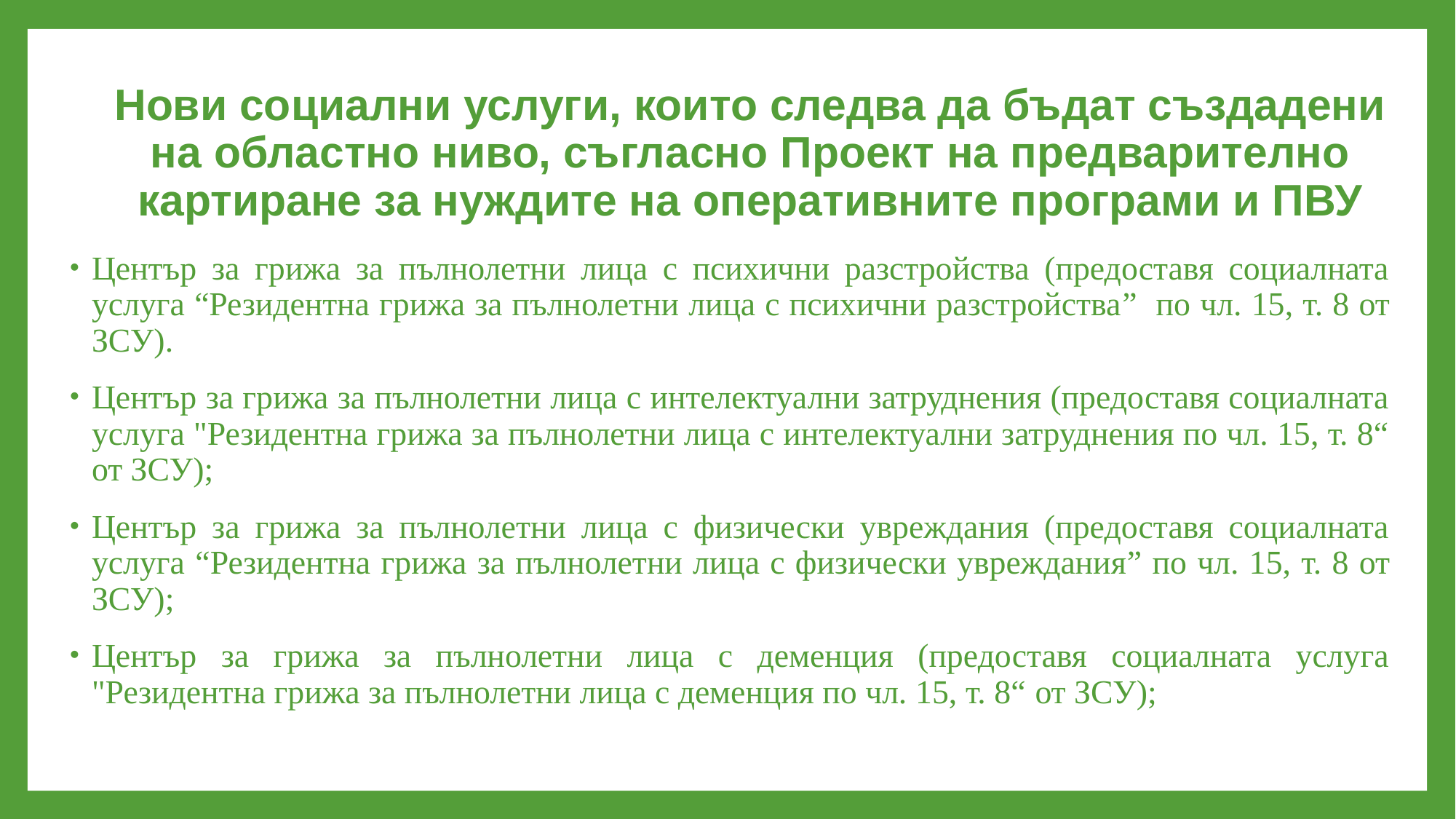

# Нови социални услуги, които следва да бъдат създадени на областно ниво, съгласно Проект на предварително картиране за нуждите на оперативните програми и ПВУ
Център за грижа за пълнолетни лица с психични разстройства (предоставя социалната услуга “Резидентна грижа за пълнолетни лица с психични разстройства”  по чл. 15, т. 8 от ЗСУ).
Център за грижа за пълнолетни лица с интелектуални затруднения (предоставя социалната услуга "Резидентна грижа за пълнолетни лица с интелектуални затруднения по чл. 15, т. 8“ от ЗСУ);
Център за грижа за пълнолетни лица с физически увреждания (предоставя социалната услуга “Резидентна грижа за пълнолетни лица с физически увреждания” по чл. 15, т. 8 от ЗСУ);
Център за грижа за пълнолетни лица с деменция (предоставя социалната услуга "Резидентна грижа за пълнолетни лица с деменция по чл. 15, т. 8“ от ЗСУ);